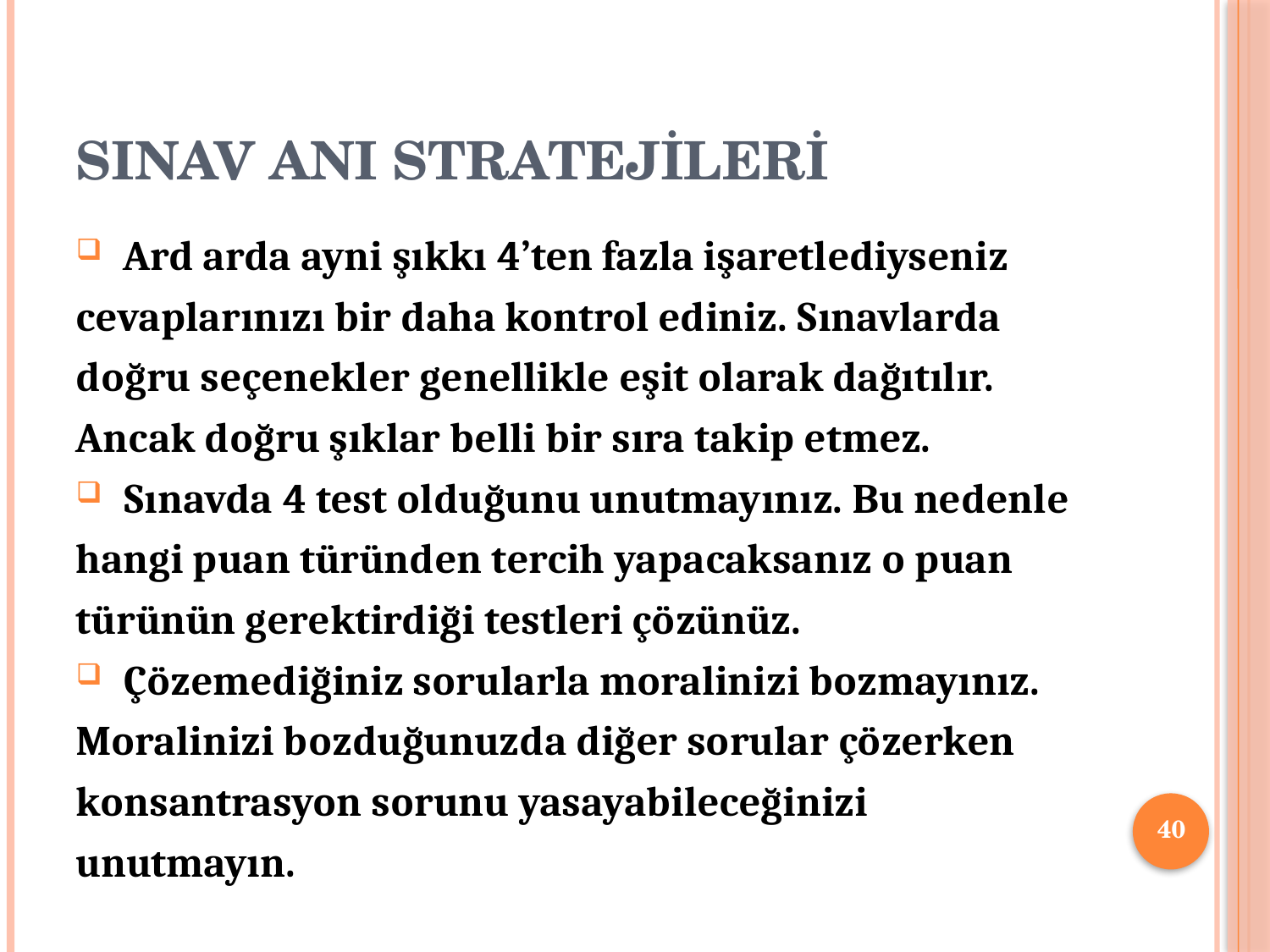

# SINAV ANI STRATEJİLERİ
 Ard arda ayni şıkkı 4’ten fazla işaretlediyseniz
cevaplarınızı bir daha kontrol ediniz. Sınavlarda
doğru seçenekler genellikle eşit olarak dağıtılır.
Ancak doğru şıklar belli bir sıra takip etmez.
 Sınavda 4 test olduğunu unutmayınız. Bu nedenle
hangi puan türünden tercih yapacaksanız o puan
türünün gerektirdiği testleri çözünüz.
 Çözemediğiniz sorularla moralinizi bozmayınız.
Moralinizi bozduğunuzda diğer sorular çözerken
konsantrasyon sorunu yasayabileceğinizi
unutmayın.
40